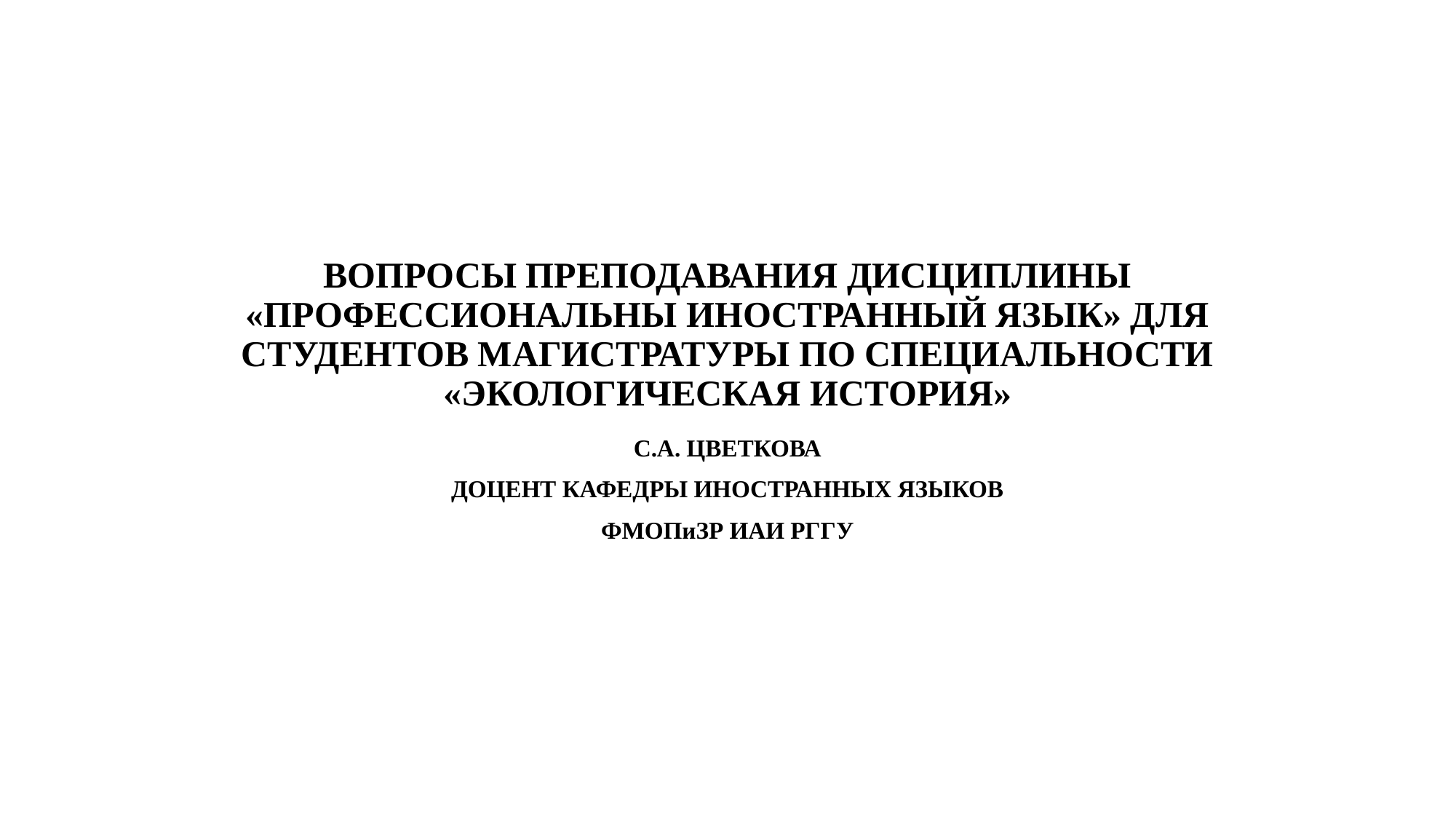

# ВОПРОСЫ ПРЕПОДАВАНИЯ ДИСЦИПЛИНЫ «ПРОФЕССИОНАЛЬНЫ ИНОСТРАННЫЙ ЯЗЫК» ДЛЯ СТУДЕНТОВ МАГИСТРАТУРЫ ПО СПЕЦИАЛЬНОСТИ «ЭКОЛОГИЧЕСКАЯ ИСТОРИЯ»
С.А. ЦВЕТКОВА
ДОЦЕНТ КАФЕДРЫ ИНОСТРАННЫХ ЯЗЫКОВ
ФМОПиЗР ИАИ РГГУ